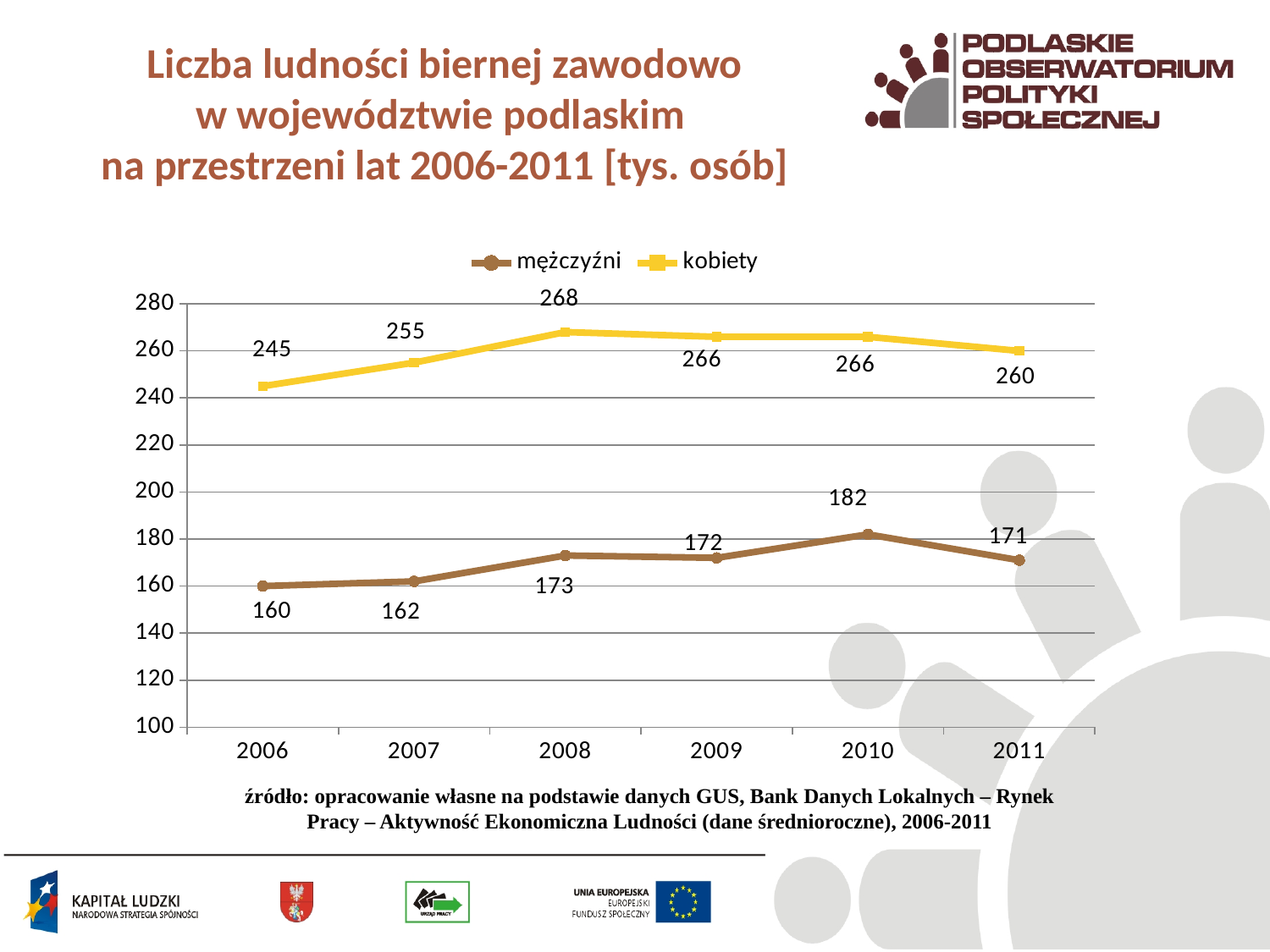

# Liczba ludności biernej zawodowo w województwie podlaskim na przestrzeni lat 2006-2011 [tys. osób]

### Chart

| Category | mężczyźni | kobiety |
|---|---|---|
| 2006 | 160.0 | 245.0 |
| 2007 | 162.0 | 255.0 |
| 2008 | 173.0 | 268.0 |
| 2009 | 172.0 | 266.0 |
| 2010 | 182.0 | 266.0 |
| 2011 | 171.0 | 260.0 |
źródło: opracowanie własne na podstawie danych GUS, Bank Danych Lokalnych – Rynek Pracy – Aktywność Ekonomiczna Ludności (dane średnioroczne), 2006-2011